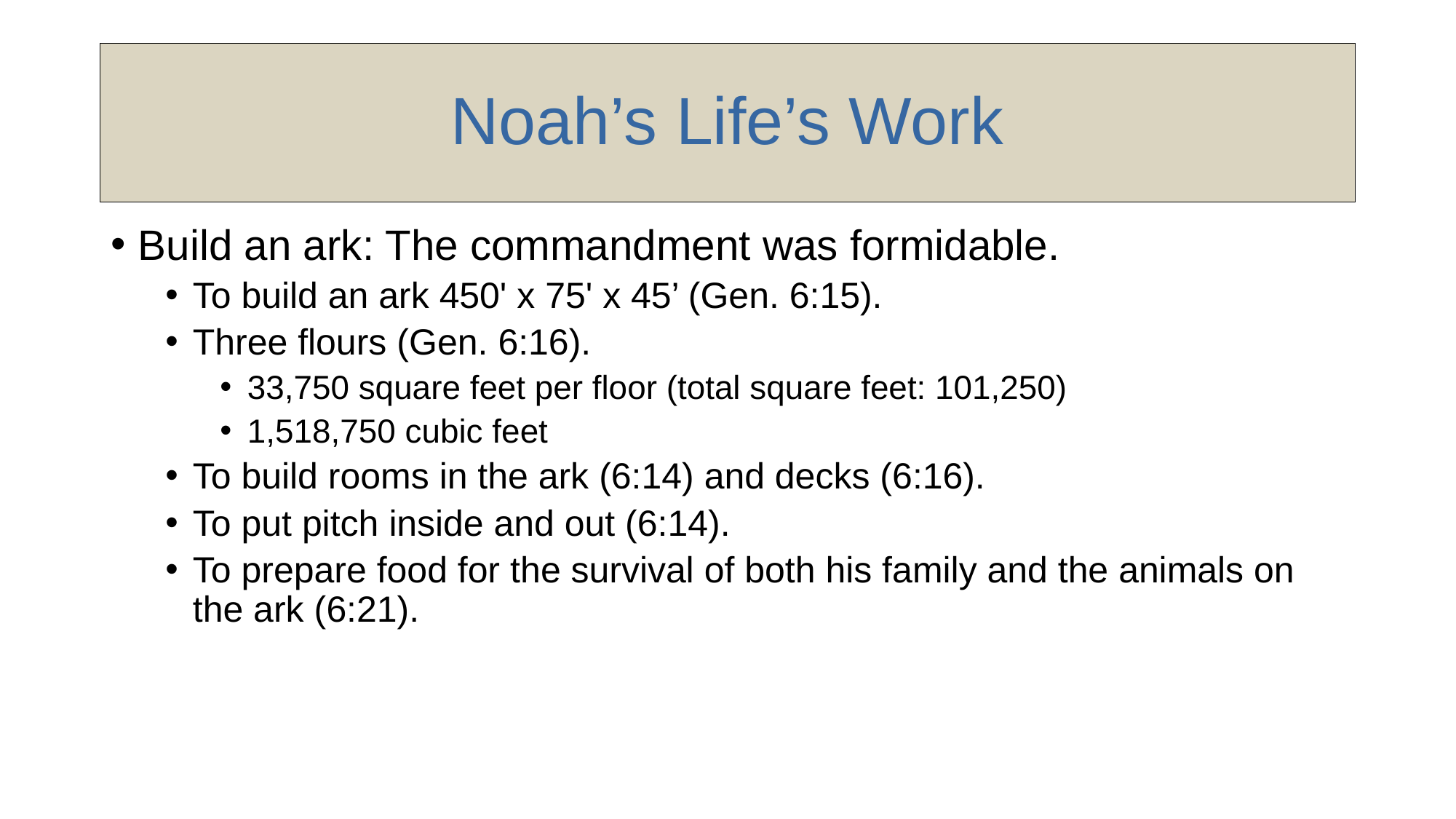

# Noah’s Life’s Work
Build an ark: The commandment was formidable.
To build an ark 450' x 75' x 45’ (Gen. 6:15).
Three flours (Gen. 6:16).
33,750 square feet per floor (total square feet: 101,250)
1,518,750 cubic feet
To build rooms in the ark (6:14) and decks (6:16).
To put pitch inside and out (6:14).
To prepare food for the survival of both his family and the animals on the ark (6:21).